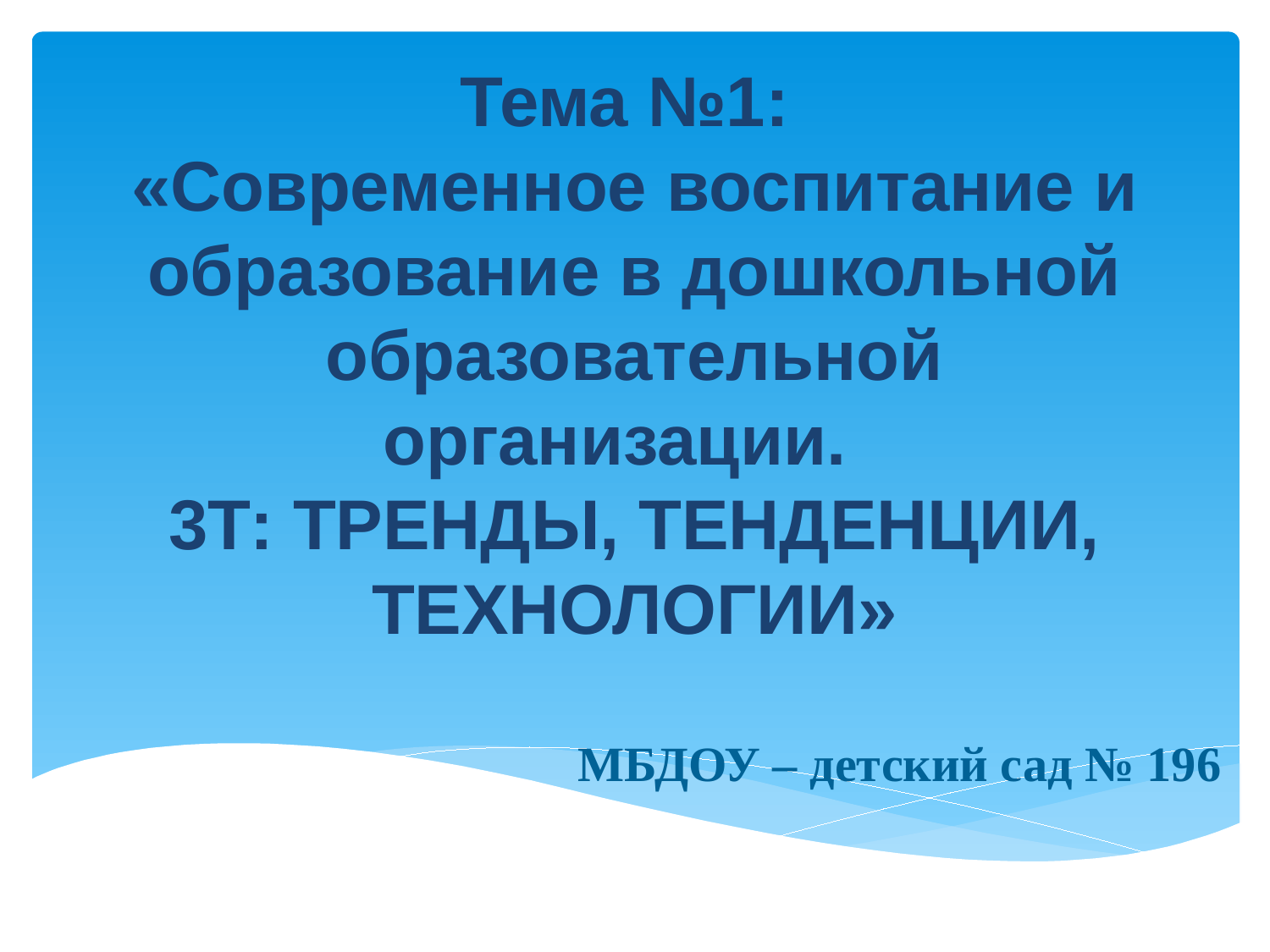

# Тема №1: «Современное воспитание и образование в дошкольной образовательной организации. 3Т: ТРЕНДЫ, ТЕНДЕНЦИИ, ТЕХНОЛОГИИ»
МБДОУ – детский сад № 196